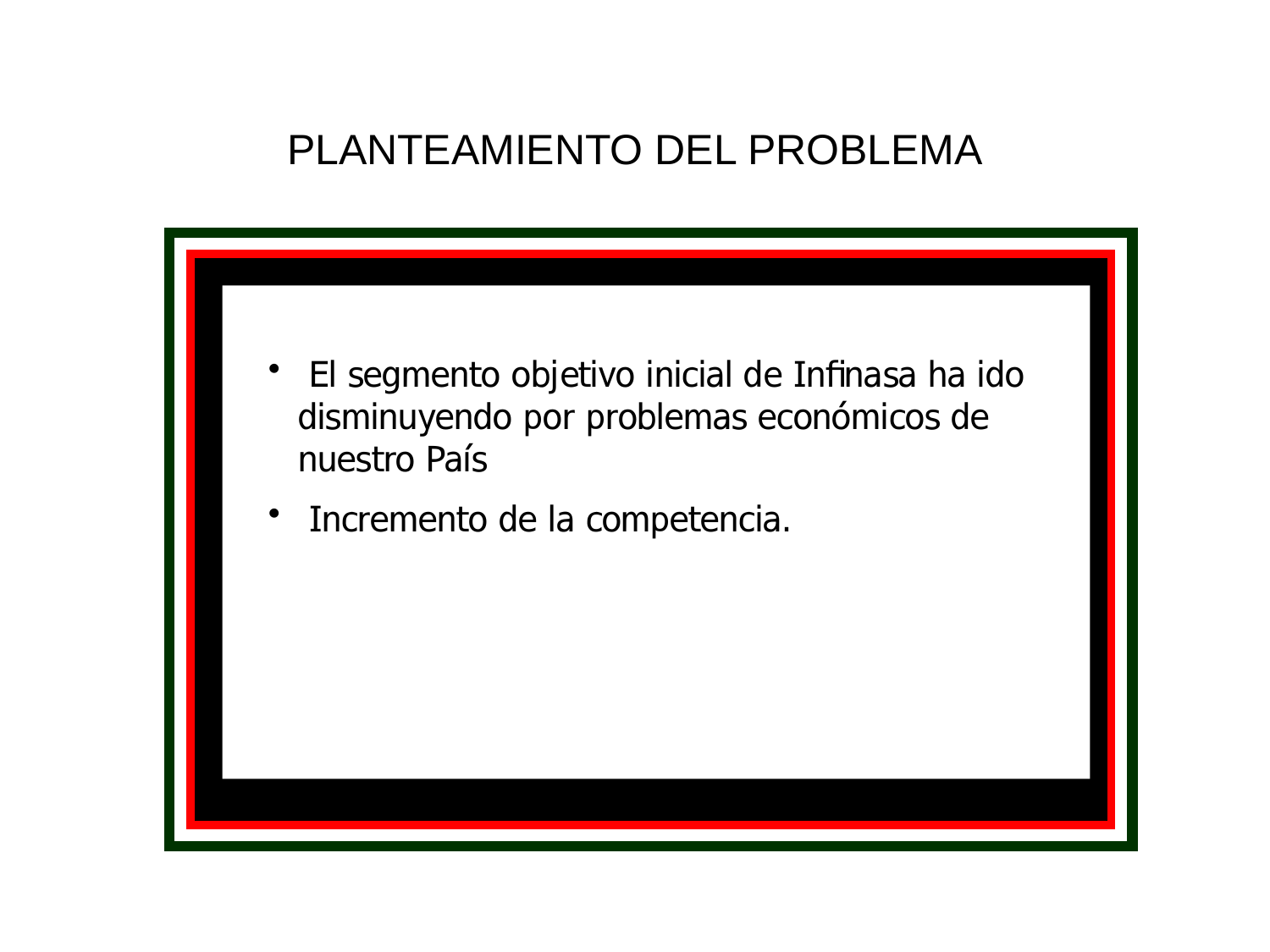

PLANTEAMIENTO DEL PROBLEMA

 El segmento objetivo inicial de Infinasa ha ido disminuyendo por problemas económicos de nuestro País
 Incremento de la competencia.